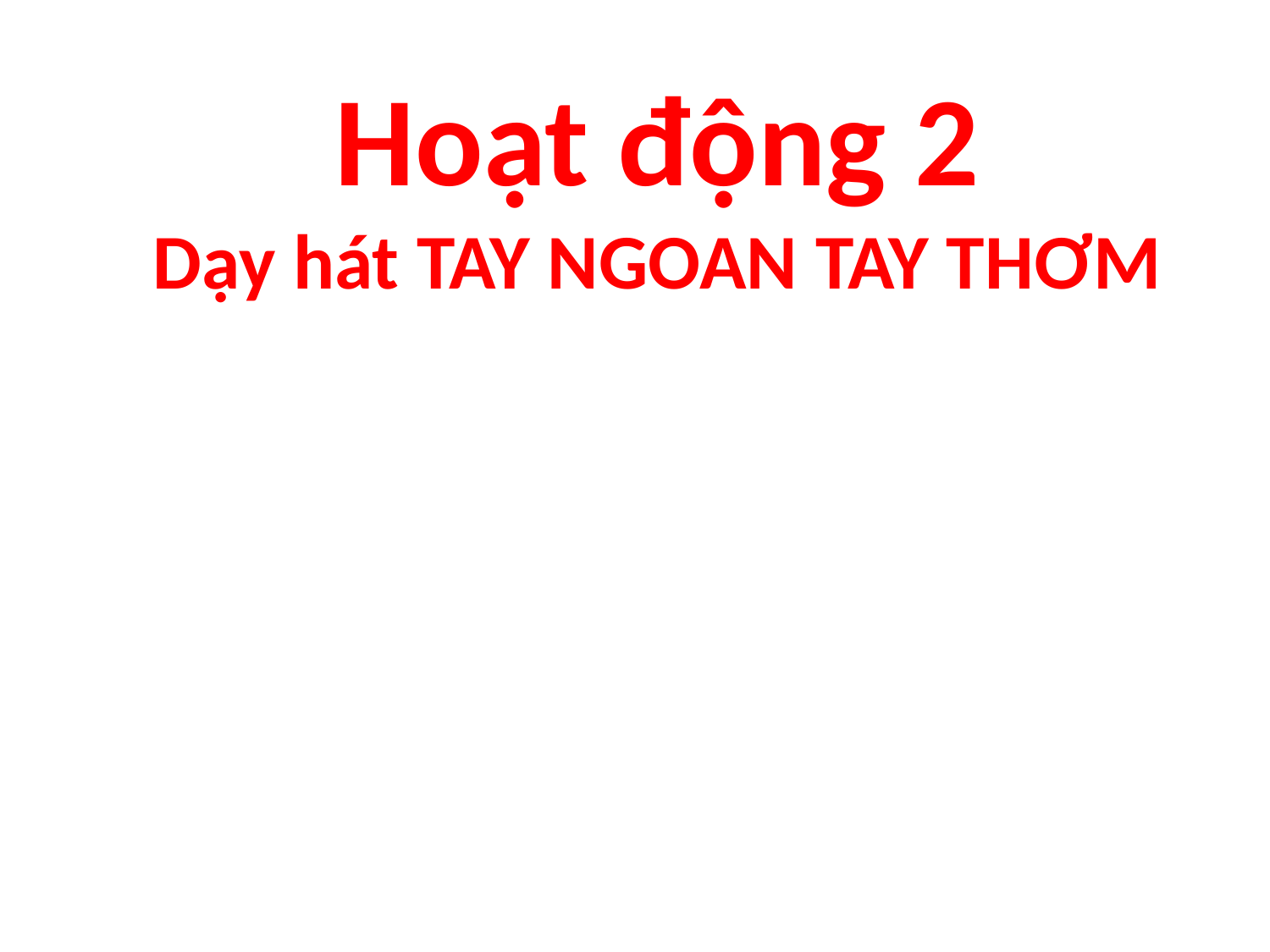

Hoạt động 2
Dạy hát TAY NGOAN TAY THƠM